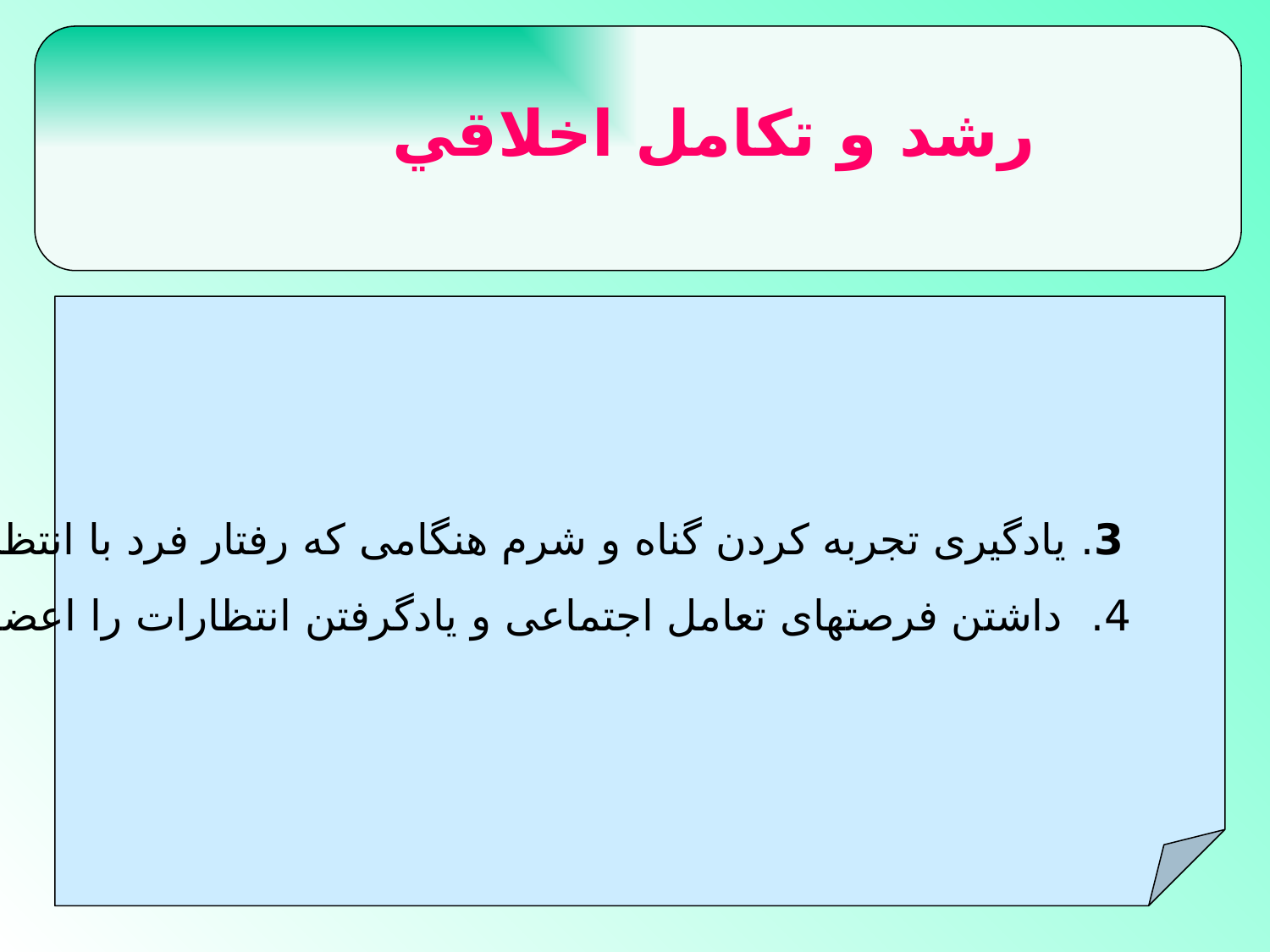

#
رشد و تكامل اخلاقي
      3. يادگيرى تجربه كردن گناه و شرم هنگامى كه رفتار فرد با انتظارات گروه نمى‏خواند.
      4.  داشتن فرصتهاى تعامل اجتماعى و يادگرفتن انتظارات را اعضاى گروه.